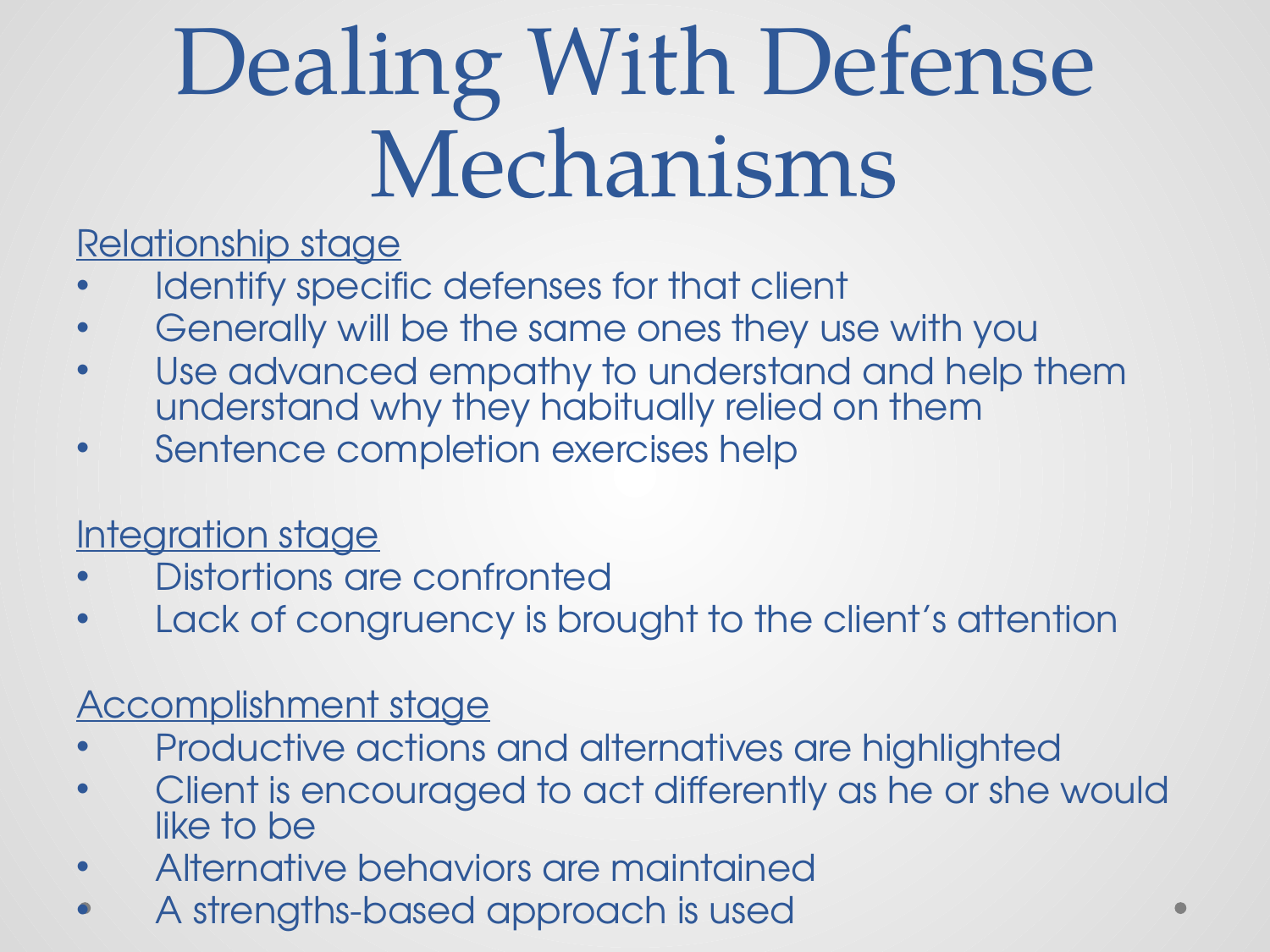

# Dealing With Defense Mechanisms
Relationship stage
Identify specific defenses for that client
Generally will be the same ones they use with you
Use advanced empathy to understand and help them understand why they habitually relied on them
Sentence completion exercises help

Integration stage
Distortions are confronted
Lack of congruency is brought to the client’s attention

Accomplishment stage
Productive actions and alternatives are highlighted
Client is encouraged to act differently as he or she would like to be
Alternative behaviors are maintained
A strengths-based approach is used